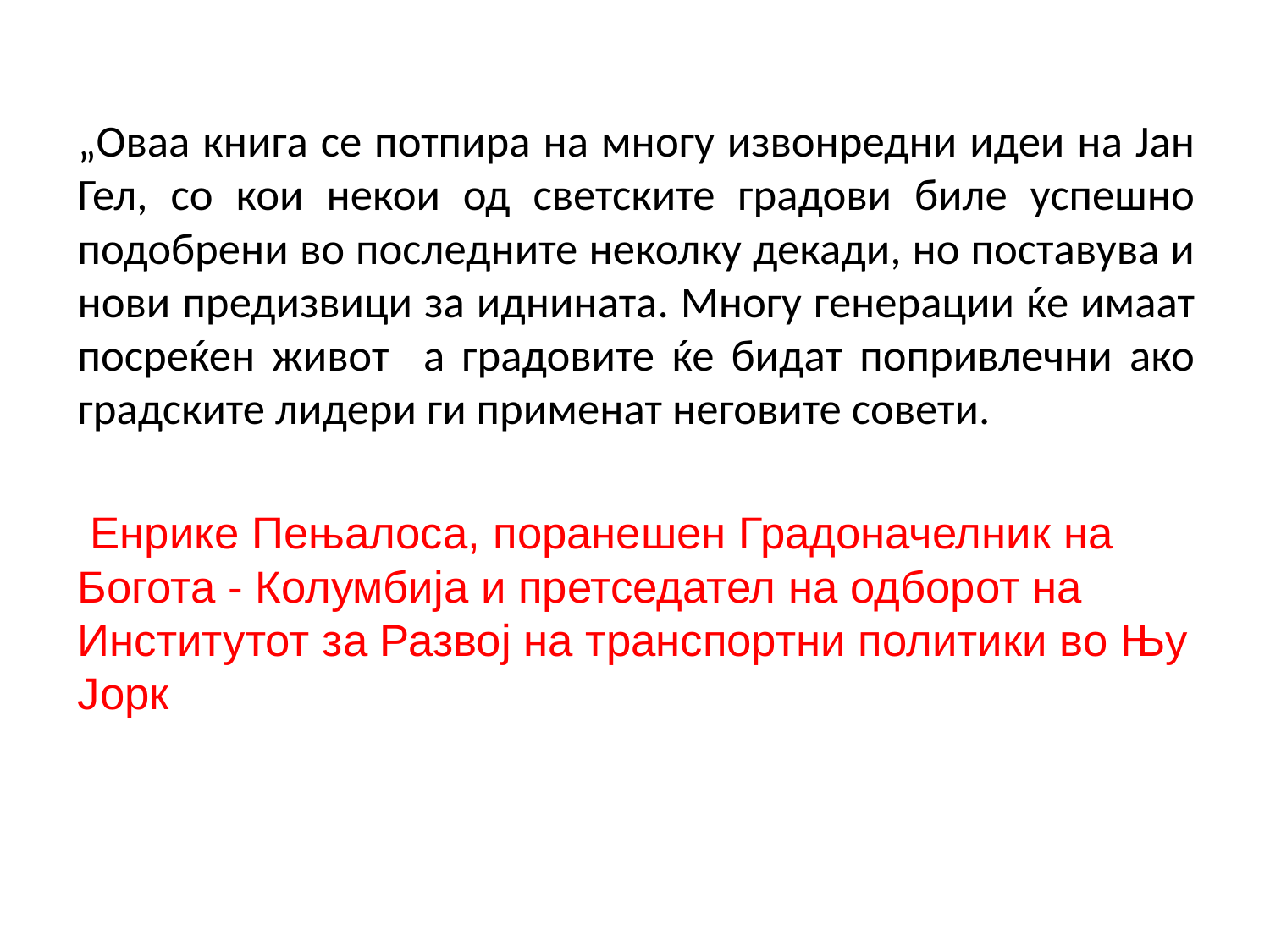

„Оваа книга се потпира на многу извонредни идеи на Јан Гел, со кои некои од светските градови биле успешно подобрени во последните неколку декади, но поставува и нови предизвици за иднината. Многу генерации ќе имаат посреќен живот  а градовите ќе бидат попривлечни ако градските лидери ги применат неговите совети.

 Енрике Пењалоса, поранешен Градоначелник на Богота - Колумбија и претседател на одборот на Институтот за Развој на транспортни политики во Њу Јорк